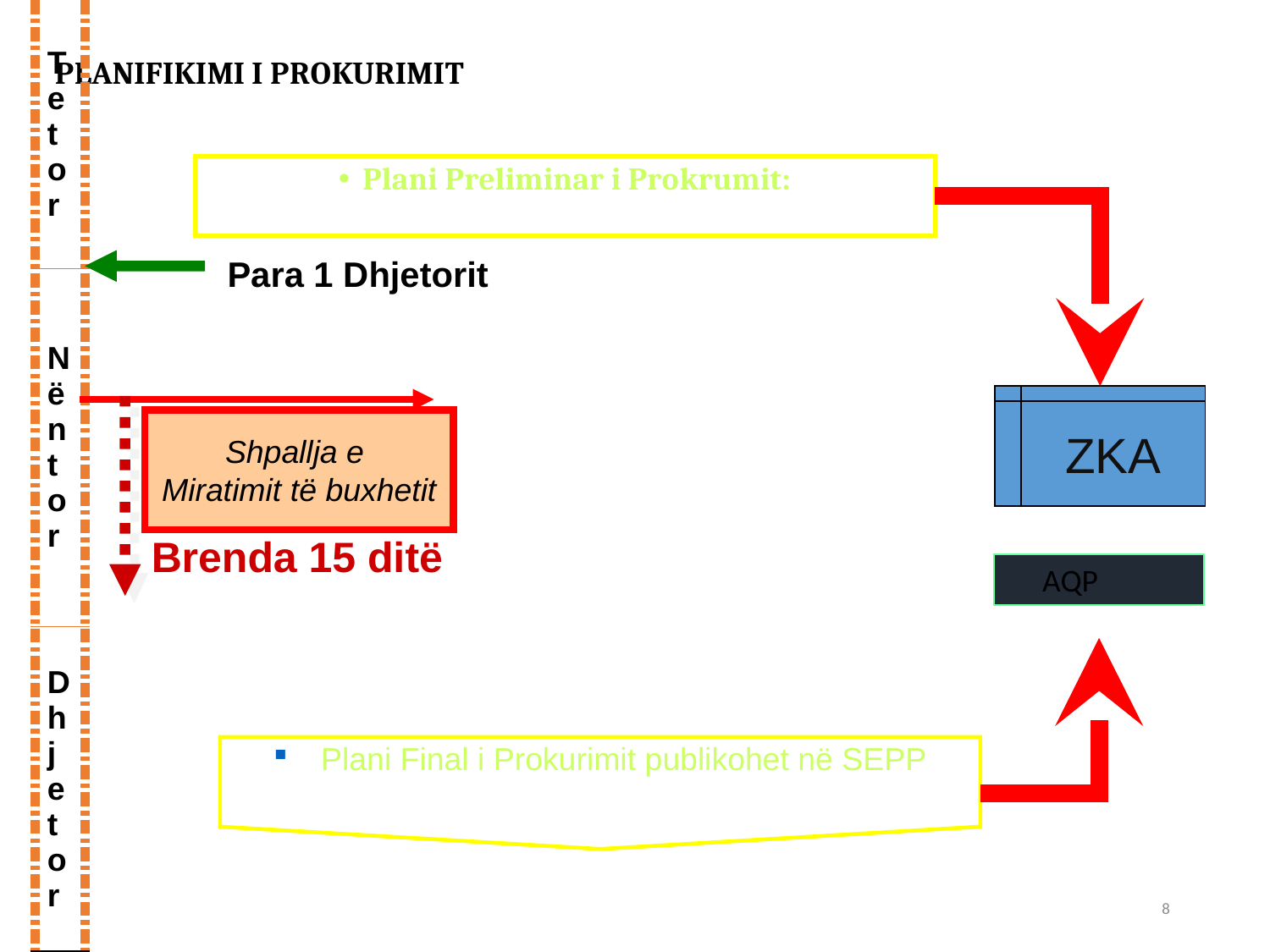

| Tetor |
| --- |
| Nëntor |
| Dhjetor |
# PLANIFIKIMI I PROKURIMIT
Plani Preliminar i Prokrumit:
Para 1 Dhjetorit

ZKA

Shpallja e
Miratimit të buxhetit
Brenda 15 ditë
     AQP
Plani Final i Prokurimit publikohet në SEPP
8